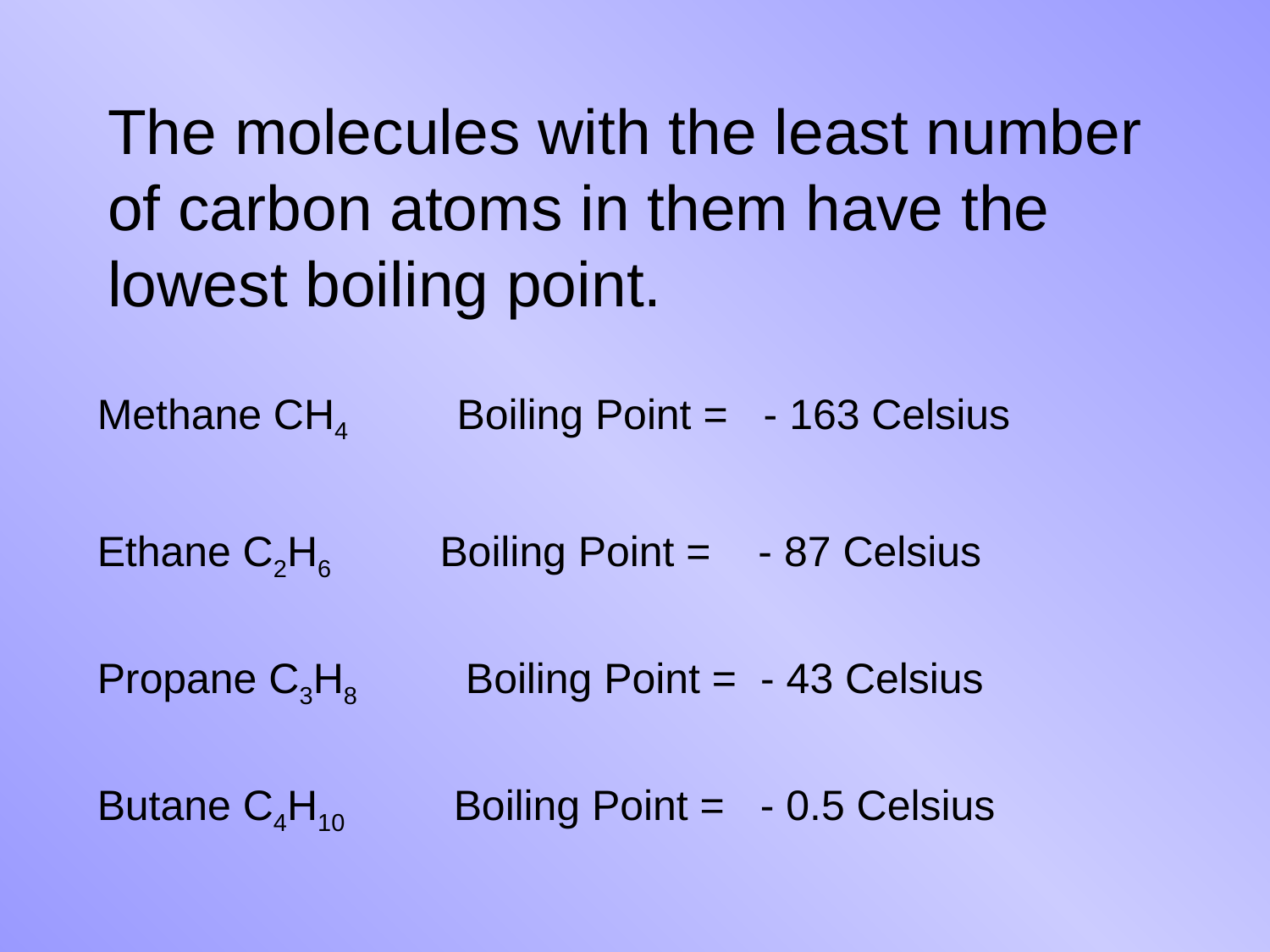

The molecules with the least number of carbon atoms in them have the lowest boiling point.
Methane CH4                Boiling Point =   - 163 Celsius
Ethane C2H6                Boiling Point =    - 87 Celsius
Propane C3H8                Boiling Point =  - 43 Celsius
Butane C4H10                Boiling Point =   - 0.5 Celsius